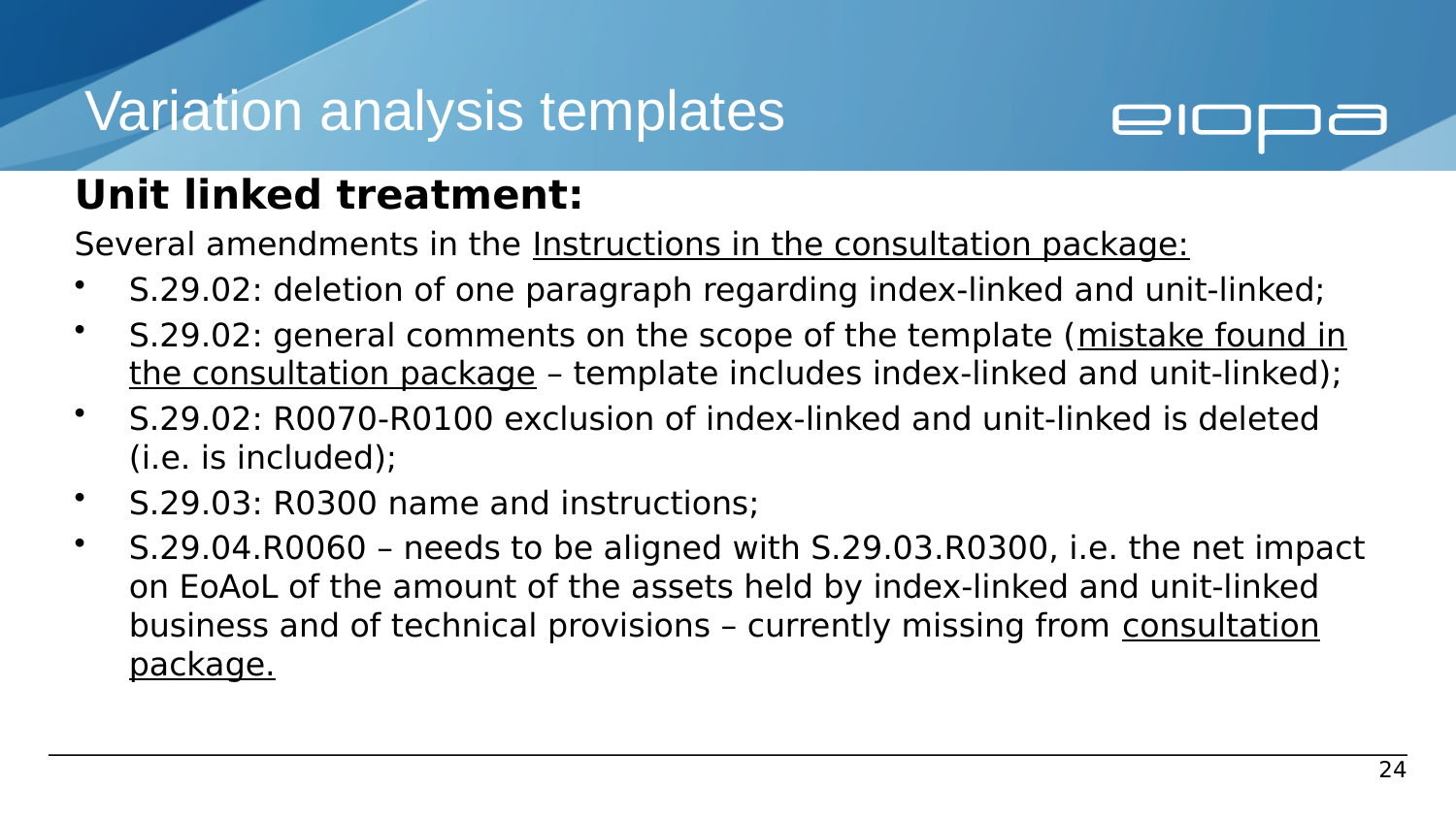

# Variation analysis templates
Unit linked treatment:
Several amendments in the Instructions in the consultation package:
S.29.02: deletion of one paragraph regarding index-linked and unit-linked;
S.29.02: general comments on the scope of the template (mistake found in the consultation package – template includes index-linked and unit-linked);
S.29.02: R0070-R0100 exclusion of index-linked and unit-linked is deleted (i.e. is included);
S.29.03: R0300 name and instructions;
S.29.04.R0060 – needs to be aligned with S.29.03.R0300, i.e. the net impact on EoAoL of the amount of the assets held by index-linked and unit-linked business and of technical provisions – currently missing from consultation package.